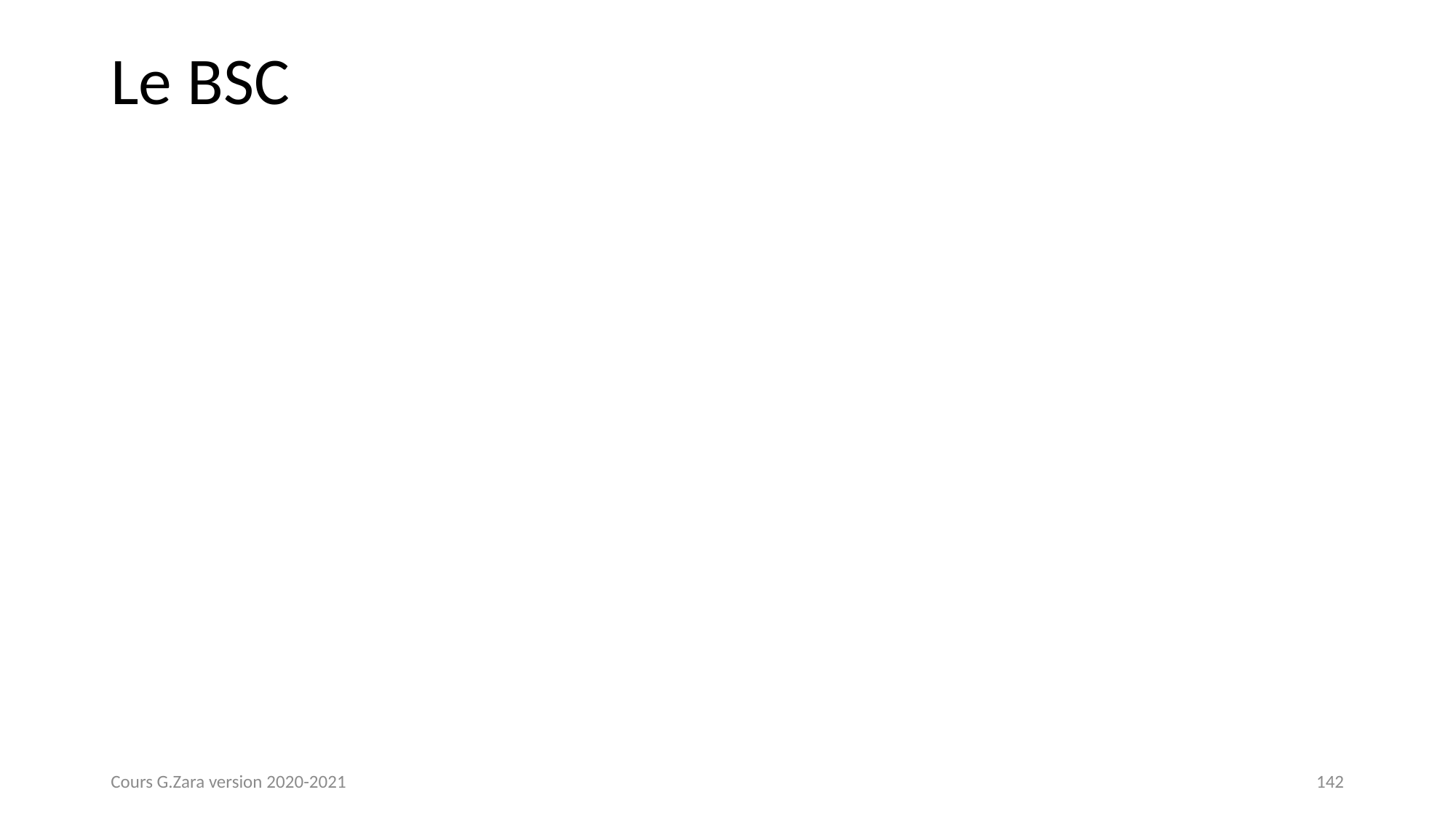

# Le BSC

Cours G.Zara version 2020-2021
142